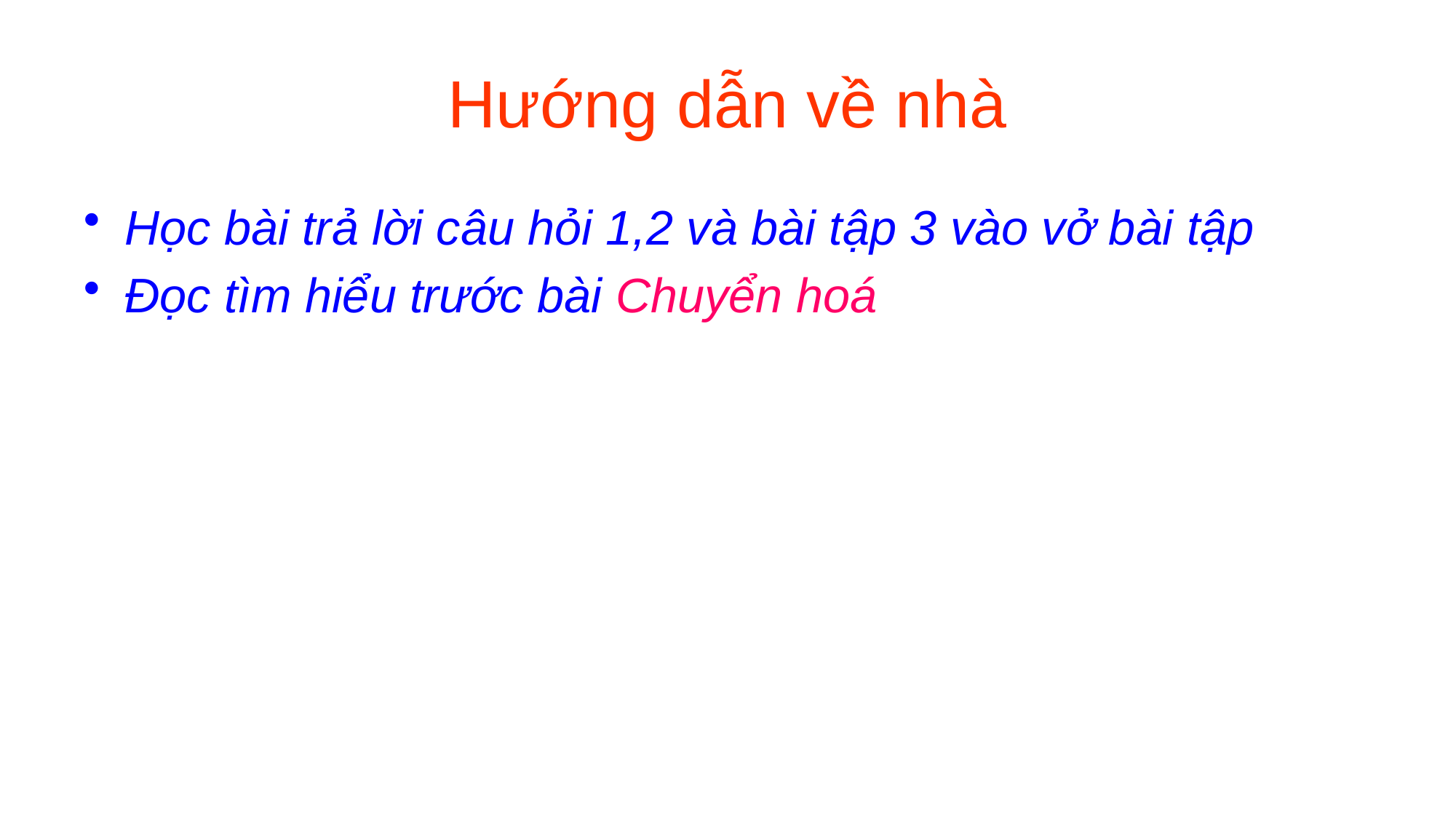

# Hướng dẫn về nhà
Học bài trả lời câu hỏi 1,2 và bài tập 3 vào vở bài tập
Đọc tìm hiểu trước bài Chuyển hoá